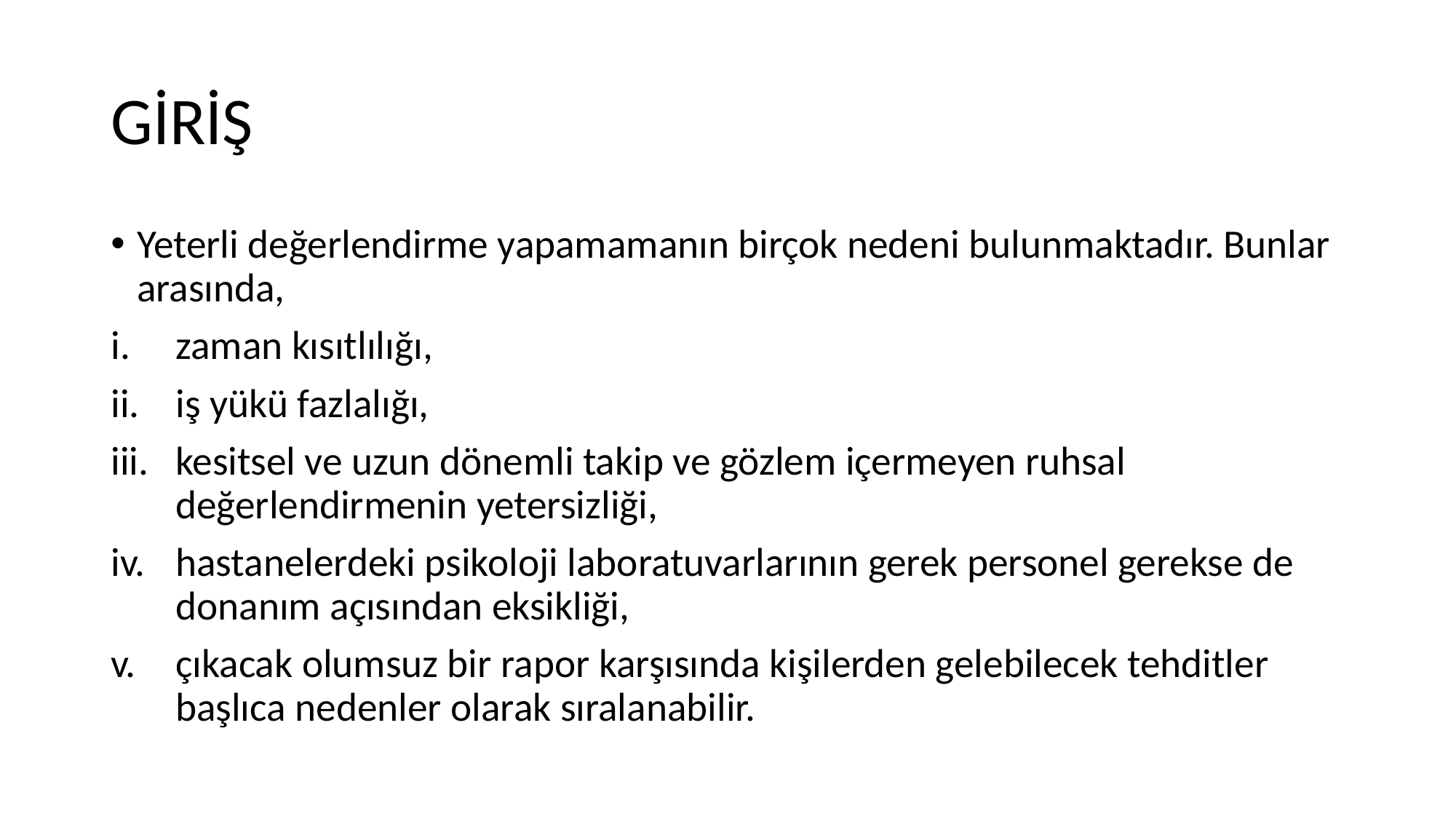

# GİRİŞ
Yeterli değerlendirme yapamamanın birçok nedeni bulunmaktadır. Bunlar arasında,
zaman kısıtlılığı,
iş yükü fazlalığı,
kesitsel ve uzun dönemli takip ve gözlem içermeyen ruhsal değerlendirmenin yetersizliği,
hastanelerdeki psikoloji laboratuvarlarının gerek personel gerekse de donanım açısından eksikliği,
çıkacak olumsuz bir rapor karşısında kişilerden gelebilecek tehditler başlıca nedenler olarak sıralanabilir.